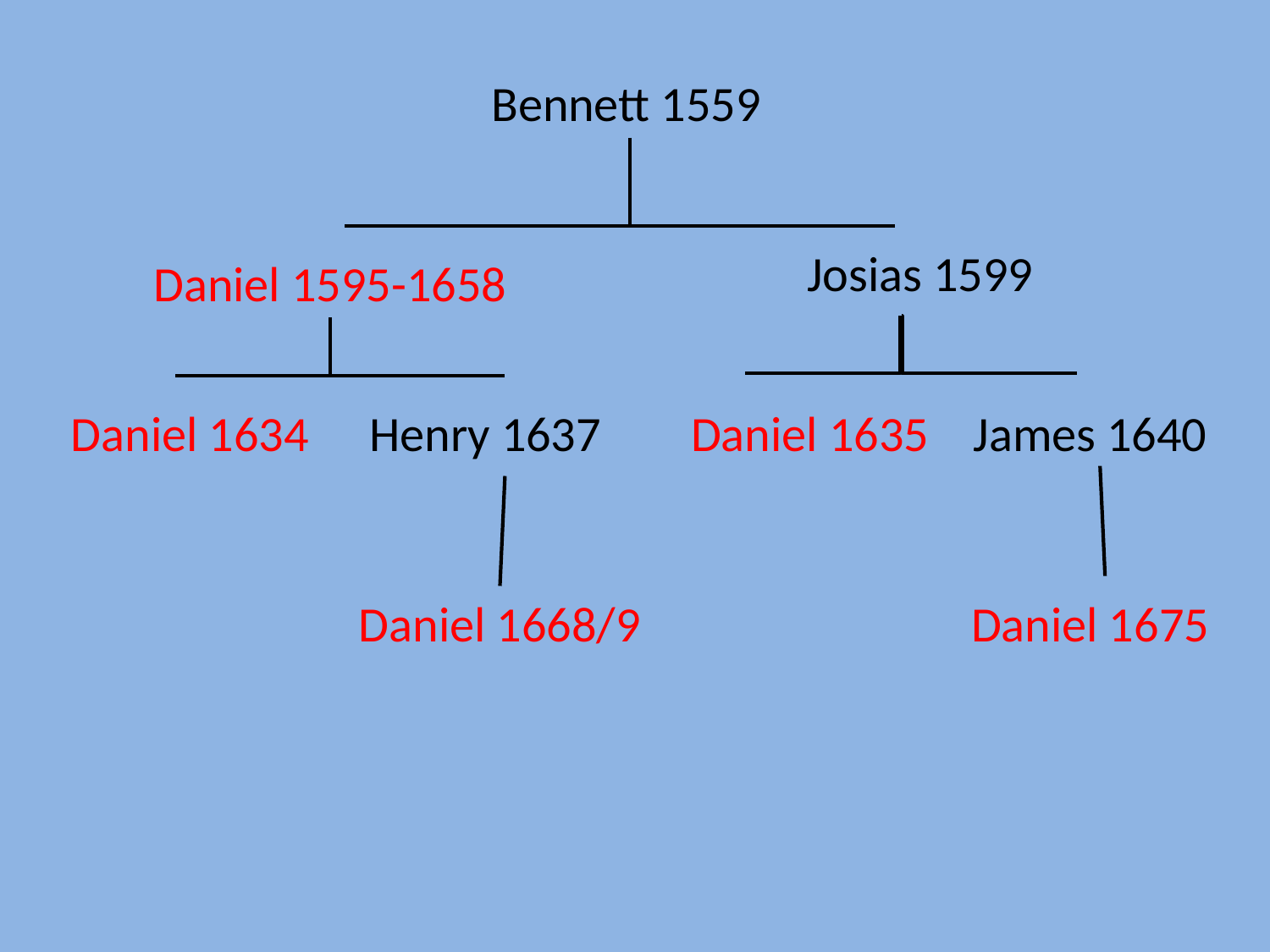

Bennett 1559
Josias 1599
Daniel 1595-1658
Daniel 1634
Henry 1637
Daniel 1635
James 1640
Daniel 1668/9
Daniel 1675